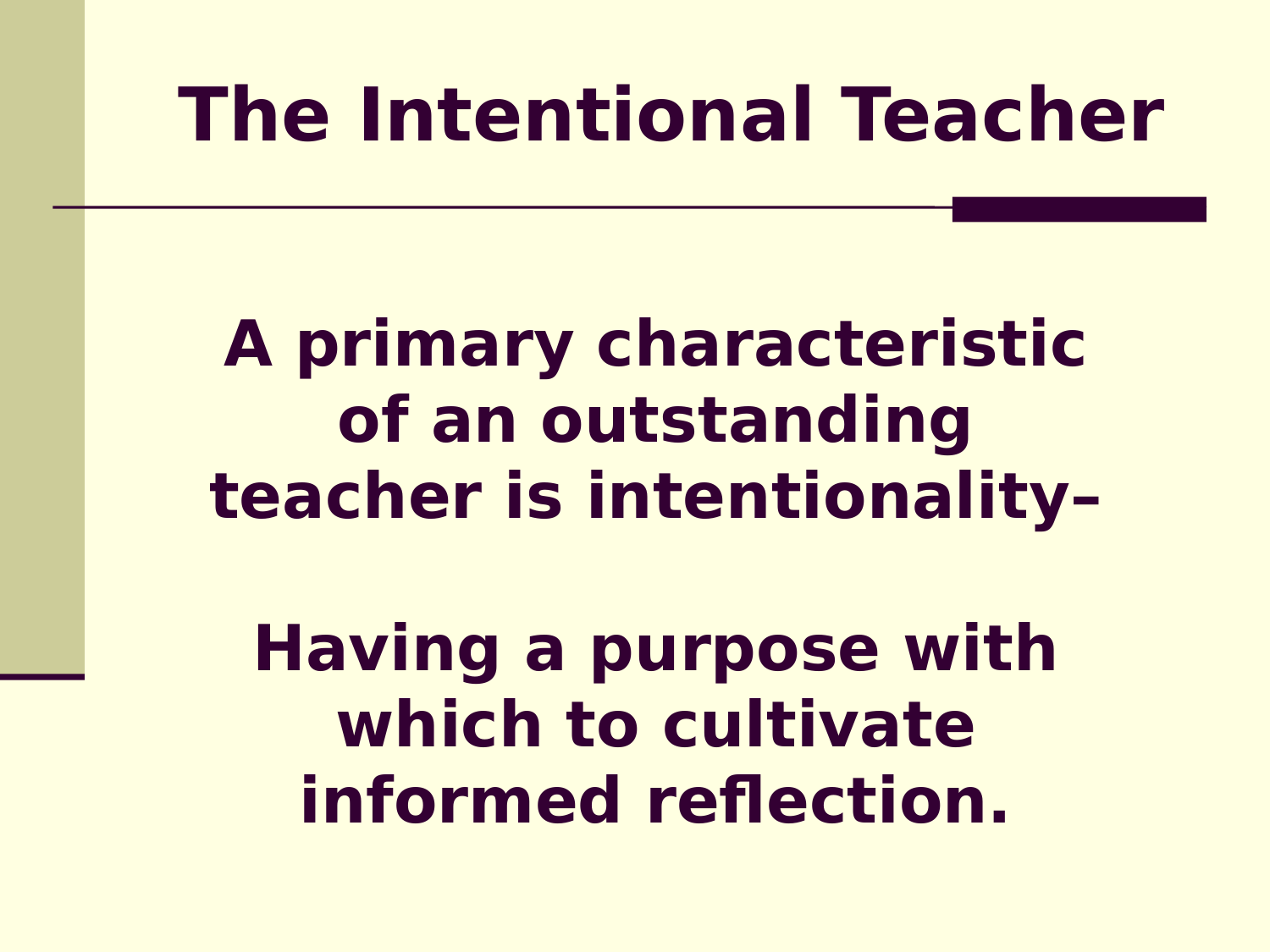

# The Intentional Teacher
A primary characteristic of an outstanding teacher is intentionality–

Having a purpose with which to cultivate informed reflection.